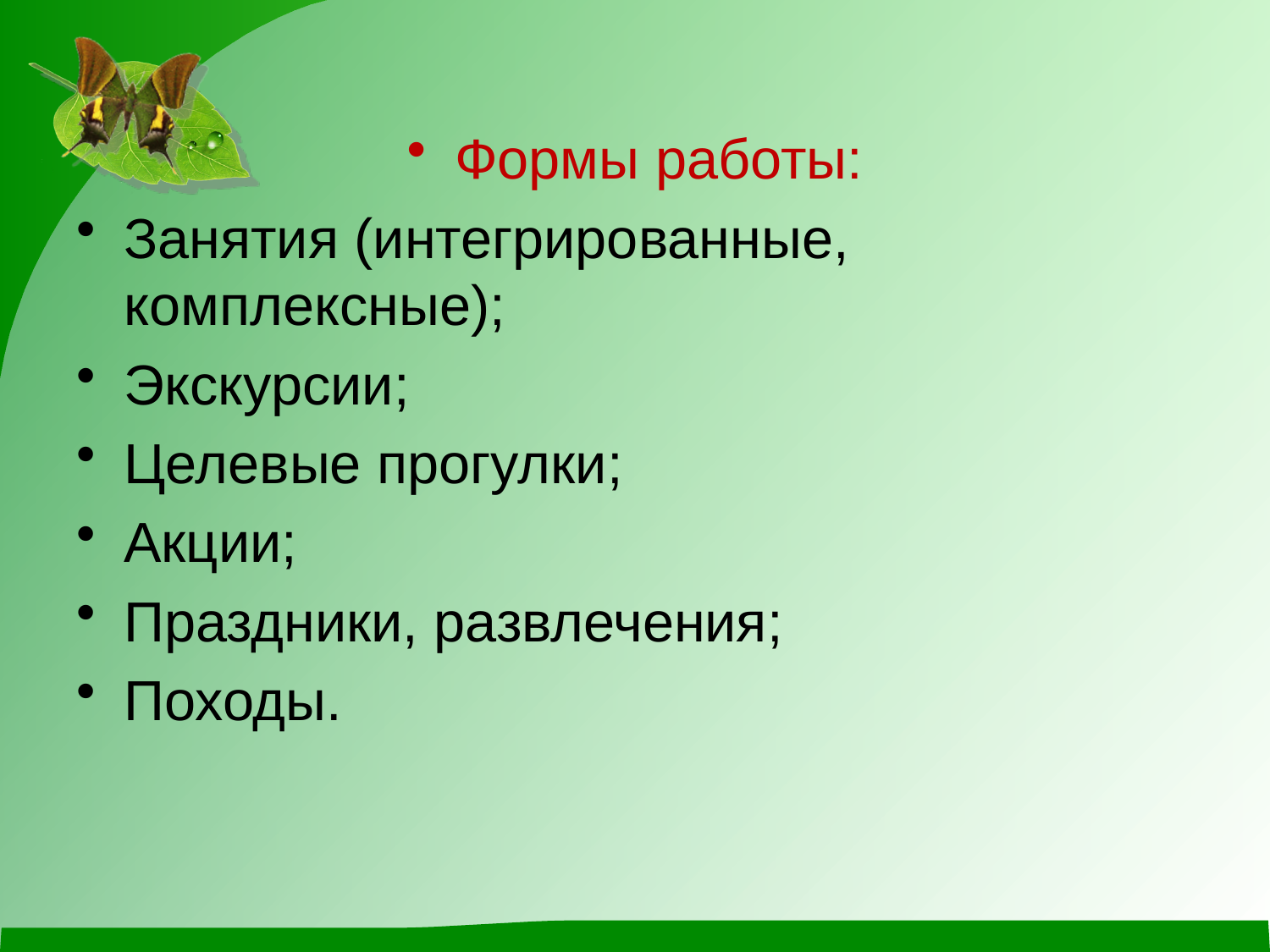

#
Формы работы:
Занятия (интегрированные, комплексные);
Экскурсии;
Целевые прогулки;
Акции;
Праздники, развлечения;
Походы.